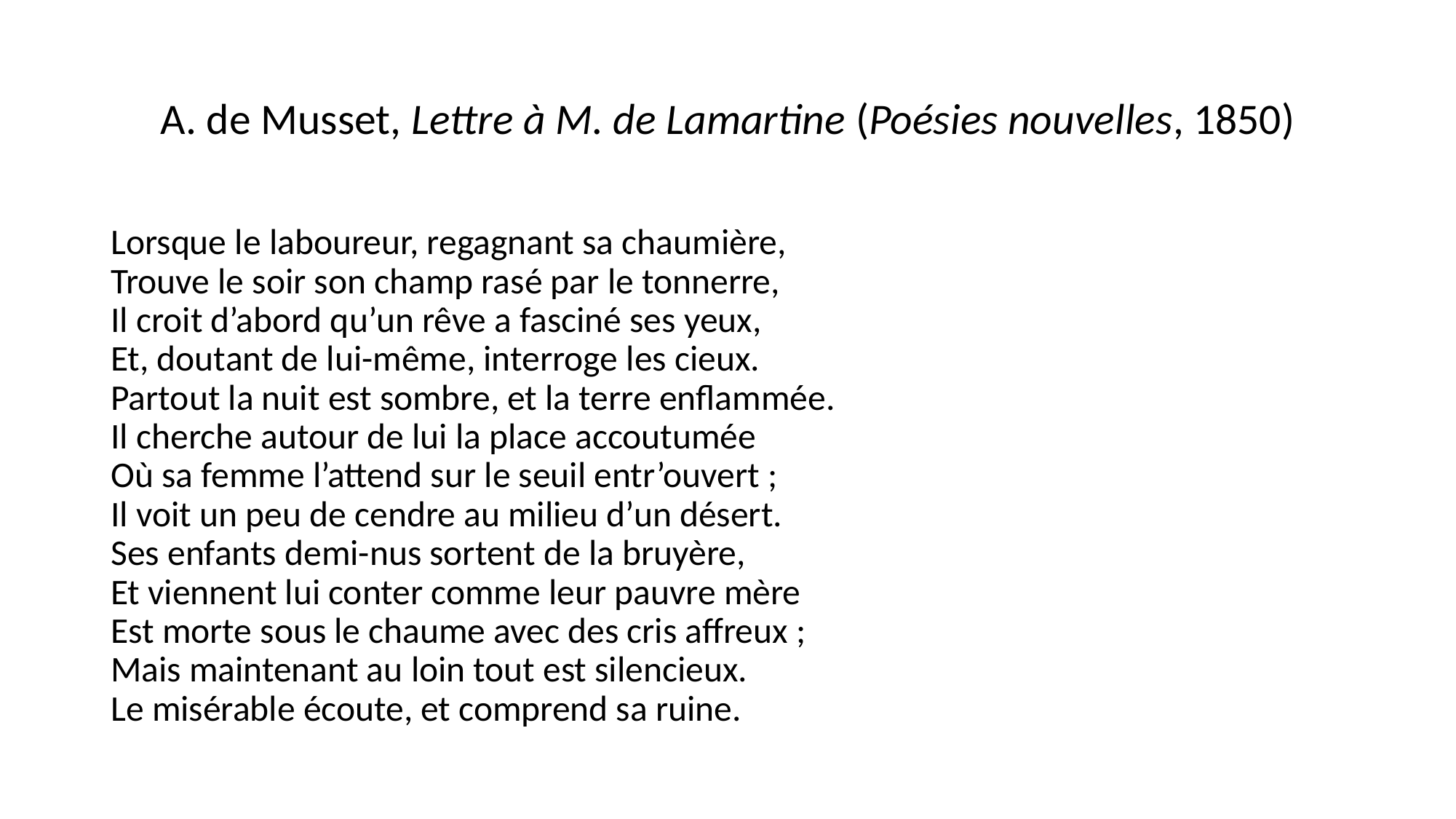

# A. de Musset, Lettre à M. de Lamartine (Poésies nouvelles, 1850)
Lorsque le laboureur, regagnant sa chaumière,
Trouve le soir son champ rasé par le tonnerre,
Il croit d’abord qu’un rêve a fasciné ses yeux,
Et, doutant de lui-même, interroge les cieux.
Partout la nuit est sombre, et la terre enflammée.
Il cherche autour de lui la place accoutumée
Où sa femme l’attend sur le seuil entr’ouvert ;
Il voit un peu de cendre au milieu d’un désert.
Ses enfants demi-nus sortent de la bruyère,
Et viennent lui conter comme leur pauvre mère
Est morte sous le chaume avec des cris affreux ;
Mais maintenant au loin tout est silencieux.
Le misérable écoute, et comprend sa ruine.